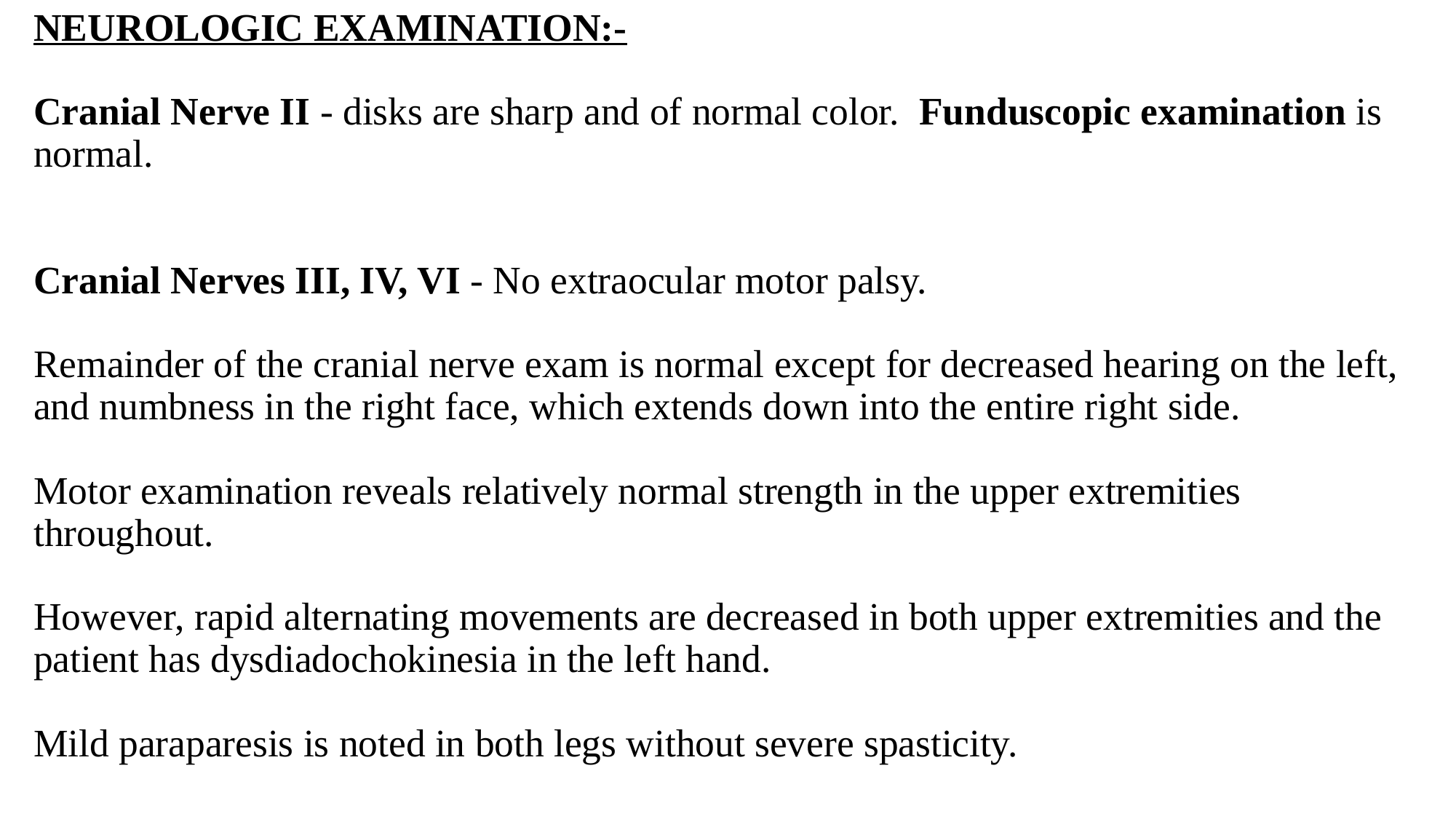

# NEUROLOGIC EXAMINATION:- Cranial Nerve II - disks are sharp and of normal color.  Funduscopic examination is normal. Cranial Nerves III, IV, VI - No extraocular motor palsy. Remainder of the cranial nerve exam is normal except for decreased hearing on the left, and numbness in the right face, which extends down into the entire right side. Motor examination reveals relatively normal strength in the upper extremities throughout. However, rapid alternating movements are decreased in both upper extremities and the patient has dysdiadochokinesia in the left hand.  Mild paraparesis is noted in both legs without severe spasticity.